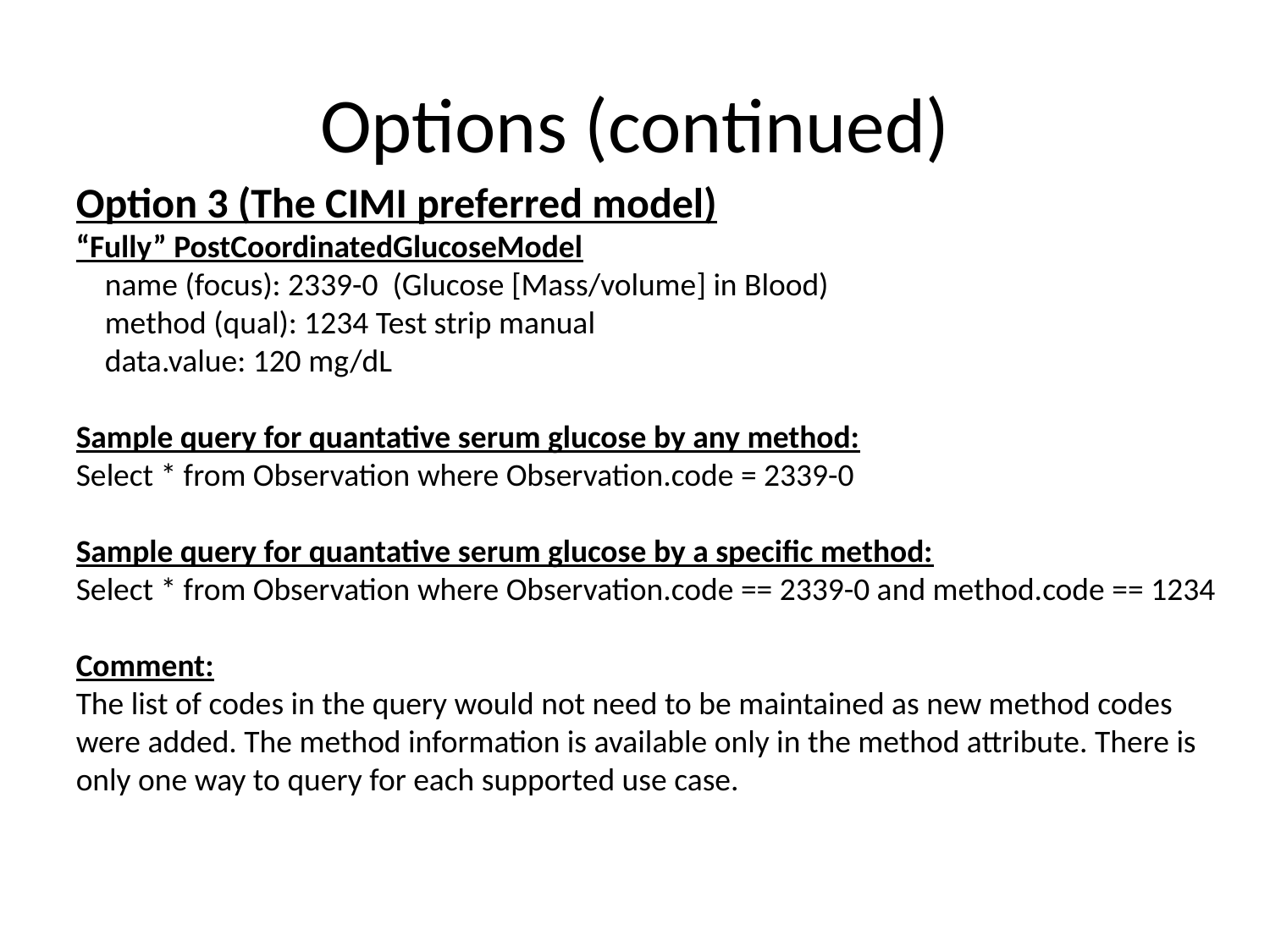

# Options (continued)
Option 3 (The CIMI preferred model)
“Fully” PostCoordinatedGlucoseModel
    name (focus): 2339-0  (Glucose [Mass/volume] in Blood)
    method (qual): 1234 Test strip manual
    data.value: 120 mg/dL

Sample query for quantative serum glucose by any method:
Select * from Observation where Observation.code = 2339-0

Sample query for quantative serum glucose by a specific method:
Select * from Observation where Observation.code == 2339-0 and method.code == 1234

Comment:
The list of codes in the query would not need to be maintained as new method codes were added. The method information is available only in the method attribute. There is only one way to query for each supported use case.